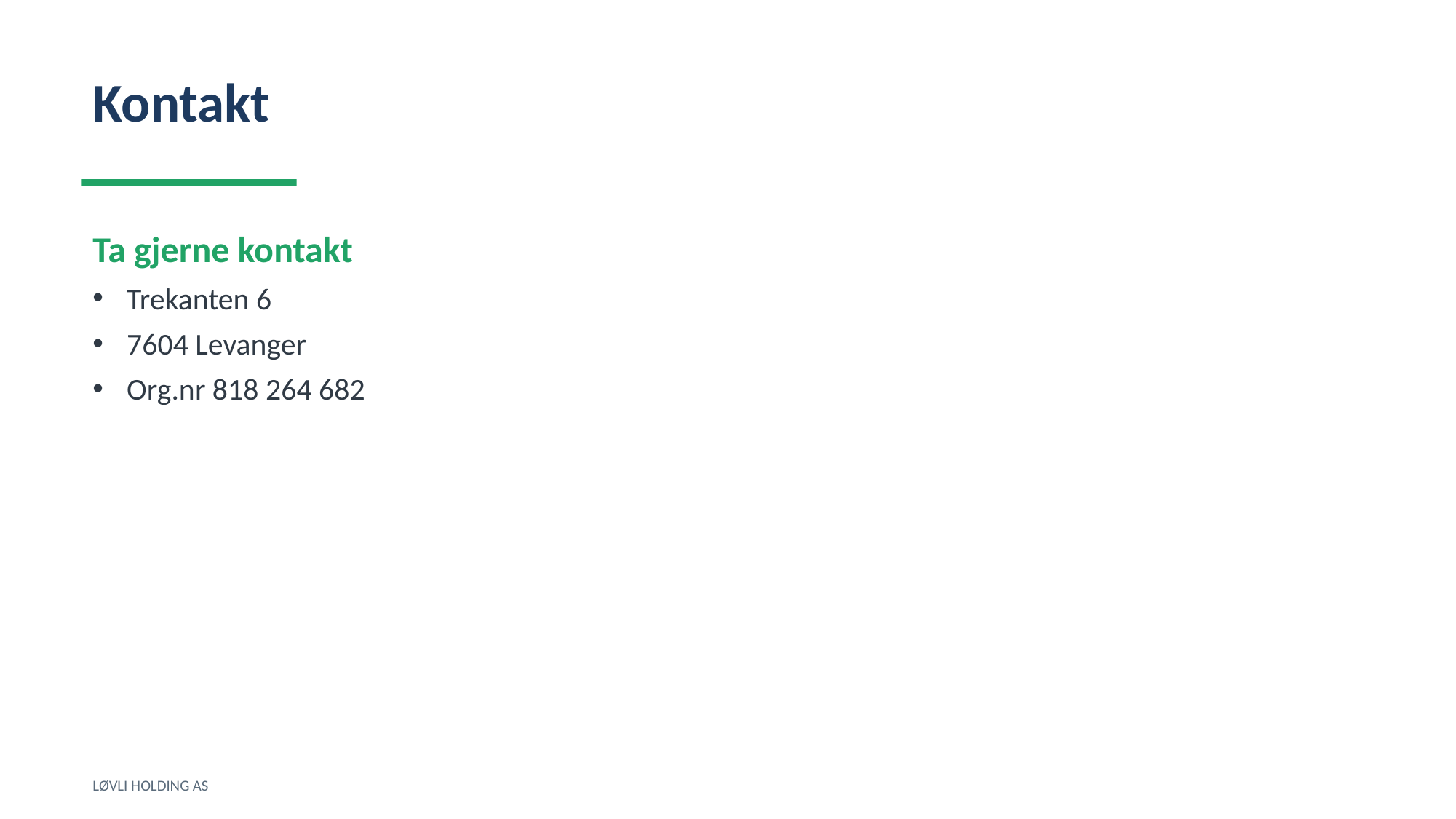

Kontakt

Ta gjerne kontakt
Trekanten 6
7604 Levanger
Org.nr 818 264 682
LØVLI HOLDING AS